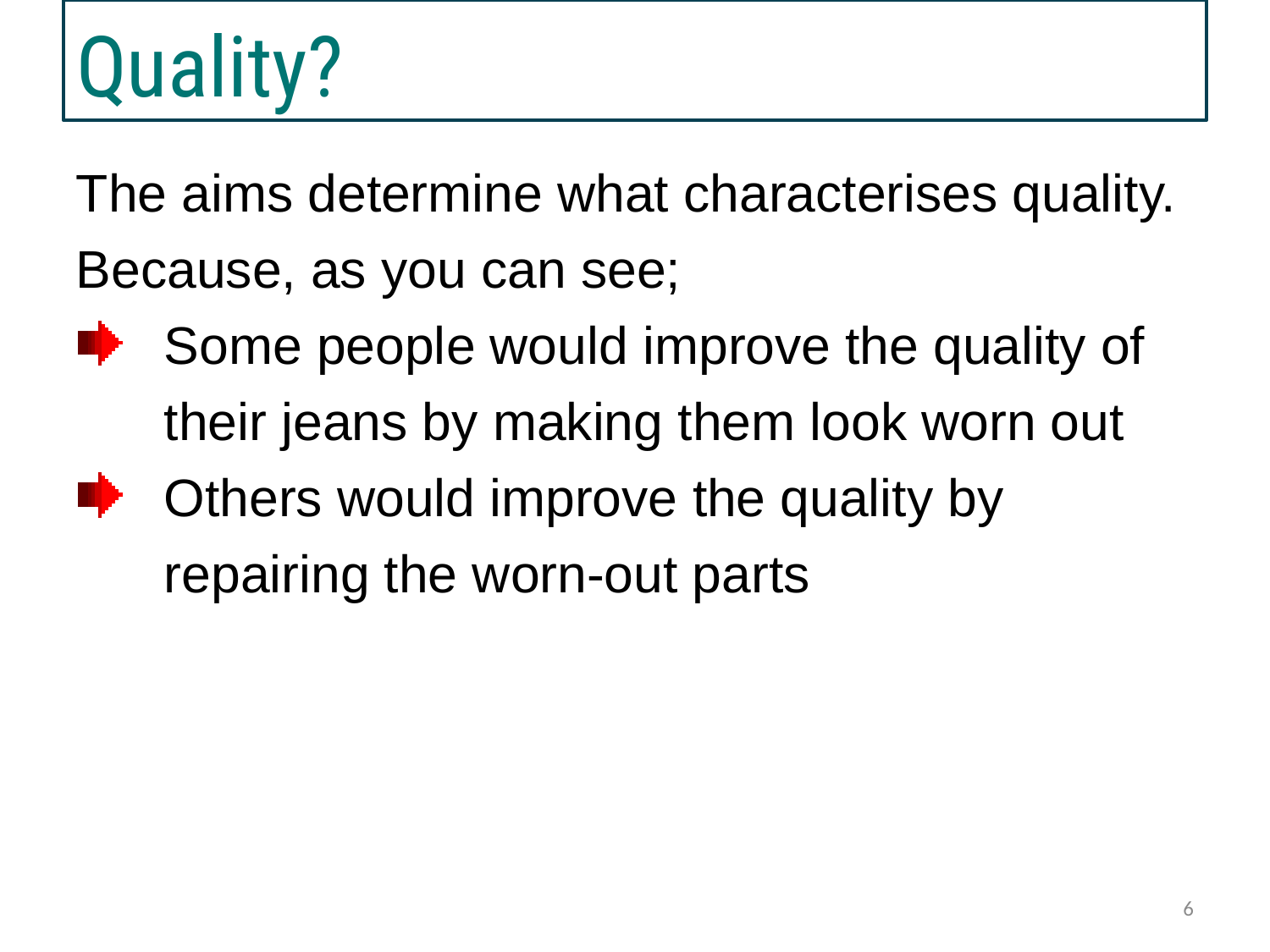

Quality?
The aims determine what characterises quality.
Because, as you can see;
Some people would improve the quality of their jeans by making them look worn out
Others would improve the quality by repairing the worn-out parts
IMPROVING YOUTH WORK

6